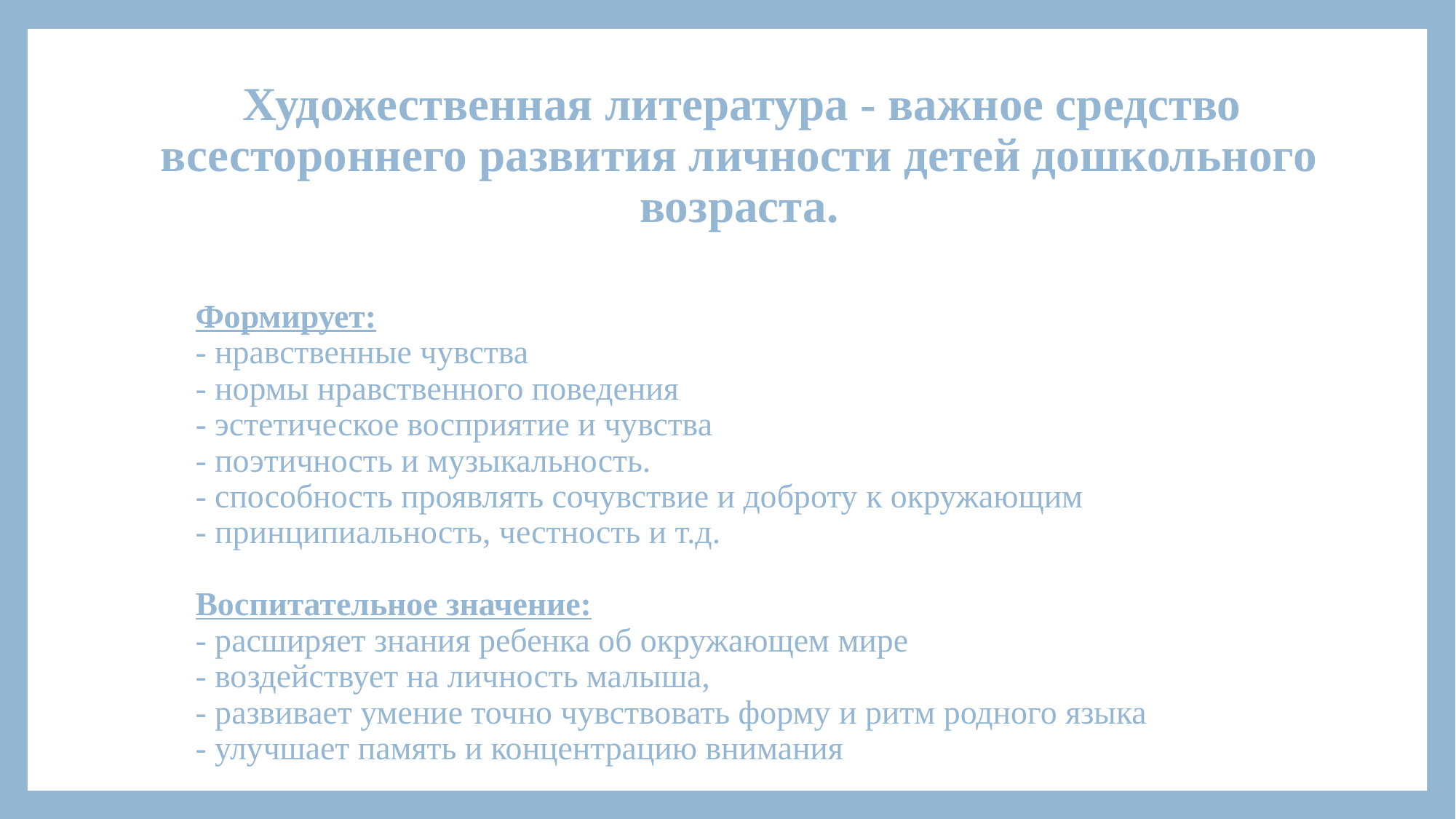

# Художественная литература - важное средство всестороннего развития личности детей дошкольного возраста.
Формирует:
- нравственные чувства
- нормы нравственного поведения
- эстетическое восприятие и чувства
- поэтичность и музыкальность.
- способность проявлять сочувствие и доброту к окружающим
- принципиальность, честность и т.д.
Воспитательное значение:
- расширяет знания ребенка об окружающем мире
- воздействует на личность малыша,
- развивает умение точно чувствовать форму и ритм родного языка
- улучшает память и концентрацию внимания